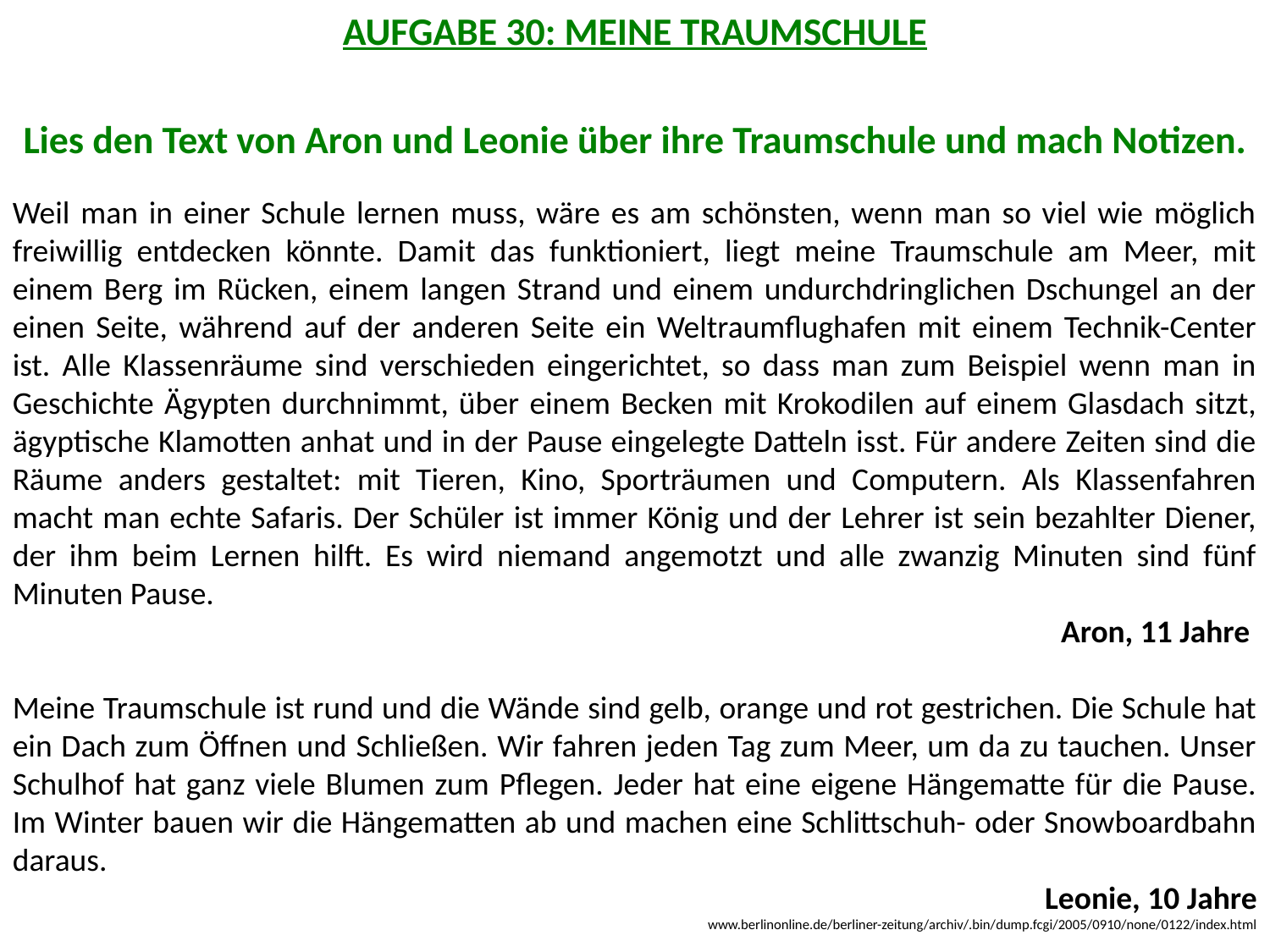

AUFGABE 30: MEINE TRAUMSCHULE

Lies den Text von Aron und Leonie über ihre Traumschule und mach Notizen.

Weil man in einer Schule lernen muss, wäre es am schönsten, wenn man so viel wie möglich freiwillig entdecken könnte. Damit das funktioniert, liegt meine Traumschule am Meer, mit einem Berg im Rücken, einem langen Strand und einem undurchdringlichen Dschungel an der einen Seite, während auf der anderen Seite ein Weltraumflughafen mit einem Technik-Center ist. Alle Klassenräume sind verschieden eingerichtet, so dass man zum Beispiel wenn man in Geschichte Ägypten durchnimmt, über einem Becken mit Krokodilen auf einem Glasdach sitzt, ägyptische Klamotten anhat und in der Pause eingelegte Datteln isst. Für andere Zeiten sind die Räume anders gestaltet: mit Tieren, Kino, Sporträumen und Computern. Als Klassenfahren macht man echte Safaris. Der Schüler ist immer König und der Lehrer ist sein bezahlter Diener, der ihm beim Lernen hilft. Es wird niemand angemotzt und alle zwanzig Minuten sind fünf Minuten Pause.
Aron, 11 Jahre

Meine Traumschule ist rund und die Wände sind gelb, orange und rot gestrichen. Die Schule hat ein Dach zum Öffnen und Schließen. Wir fahren jeden Tag zum Meer, um da zu tauchen. Unser Schulhof hat ganz viele Blumen zum Pflegen. Jeder hat eine eigene Hängematte für die Pause. Im Winter bauen wir die Hängematten ab und machen eine Schlittschuh- oder Snowboardbahn daraus.
Leonie, 10 Jahre
www.berlinonline.de/berliner-zeitung/archiv/.bin/dump.fcgi/2005/0910/none/0122/index.html